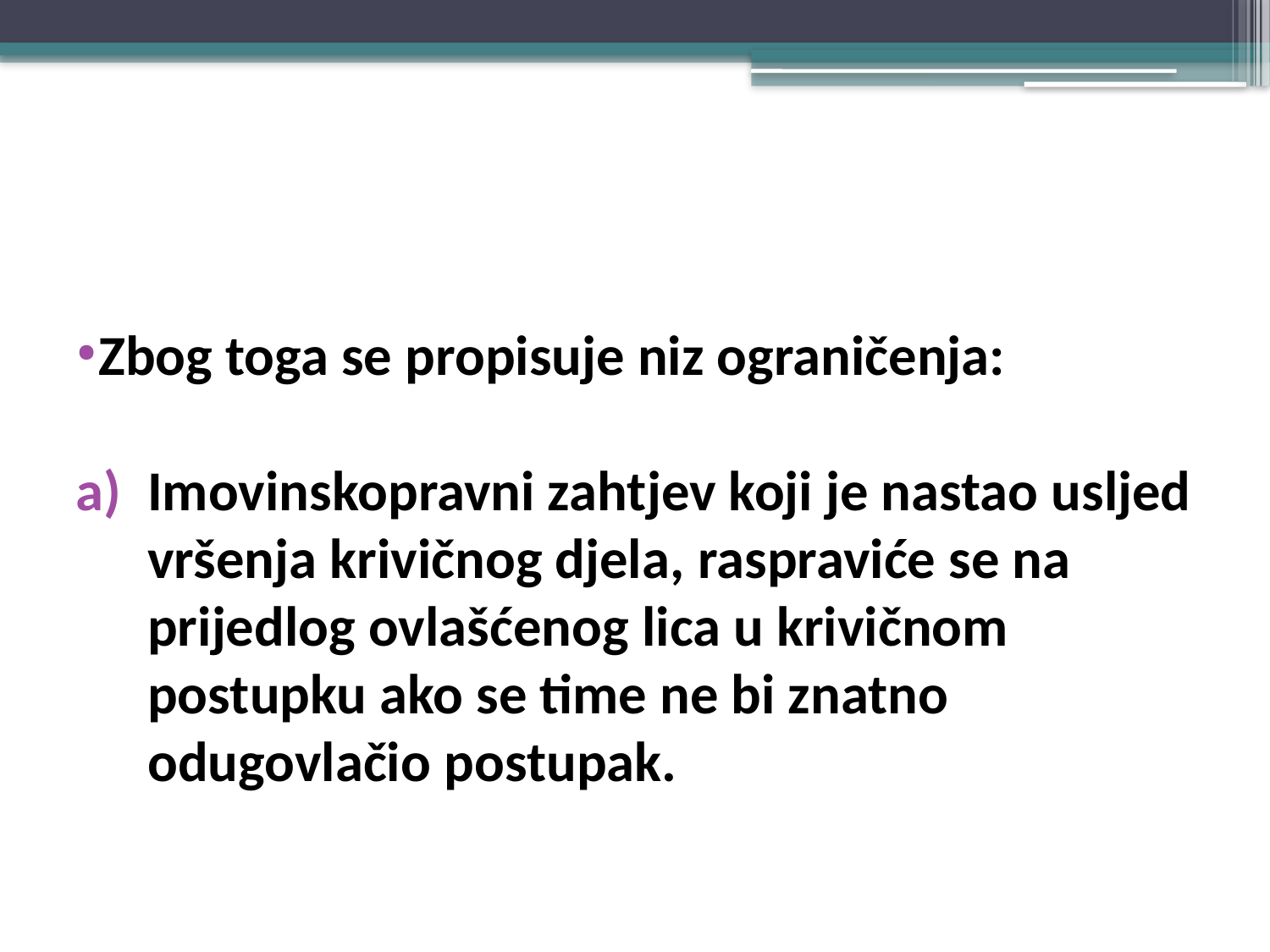

#
Zbog toga se propisuje niz ograničenja:

Imovinskopravni zahtjev koji je nastao usljed vršenja krivičnog djela, raspraviće se na prijedlog ovlašćenog lica u krivičnom  postupku ako se time ne bi znatno odugovlačio postupak.